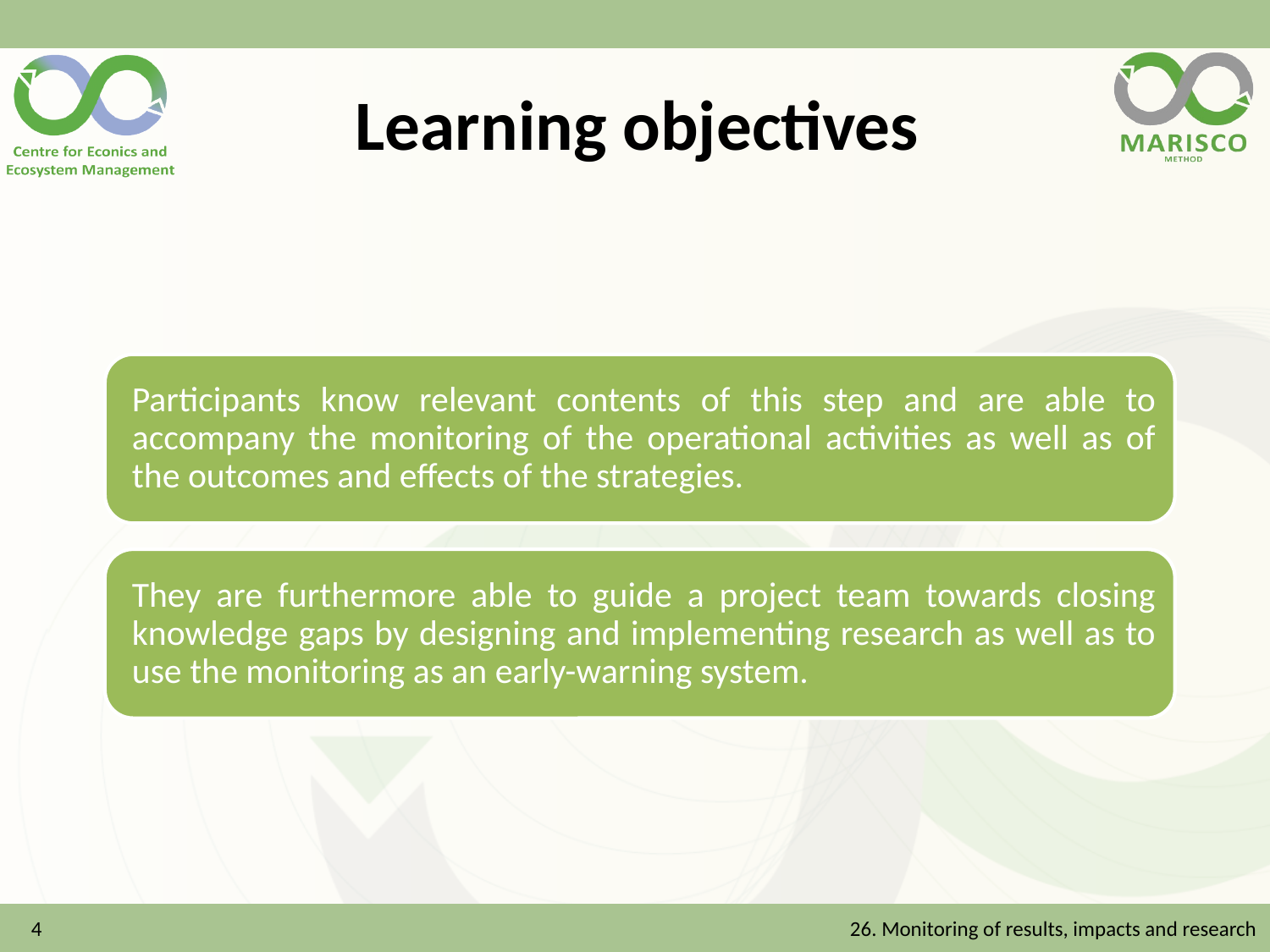

# Learning objectives
Participants know relevant contents of this step and are able to accompany the monitoring of the operational activities as well as of the outcomes and effects of the strategies.
They are furthermore able to guide a project team towards closing knowledge gaps by designing and implementing research as well as to use the monitoring as an early-warning system.
4
26. Monitoring of results, impacts and research